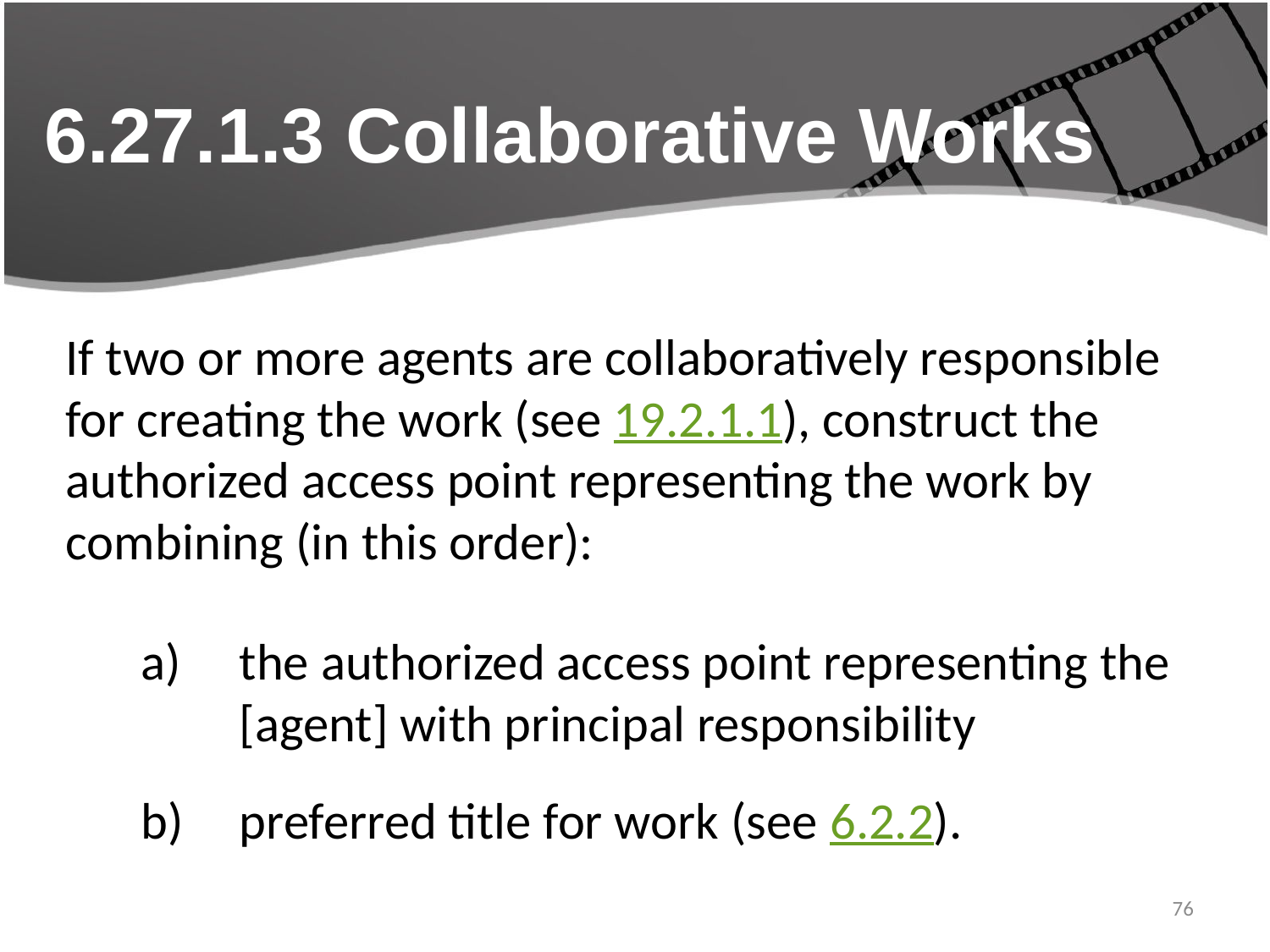

# 6.27.1.3 Collaborative Works
If two or more agents are collaboratively responsible for creating the work (see 19.2.1.1), construct the authorized access point representing the work by combining (in this order):

the authorized access point representing the [agent] with principal responsibility

preferred title for work (see 6.2.2).
4/22/2016

76